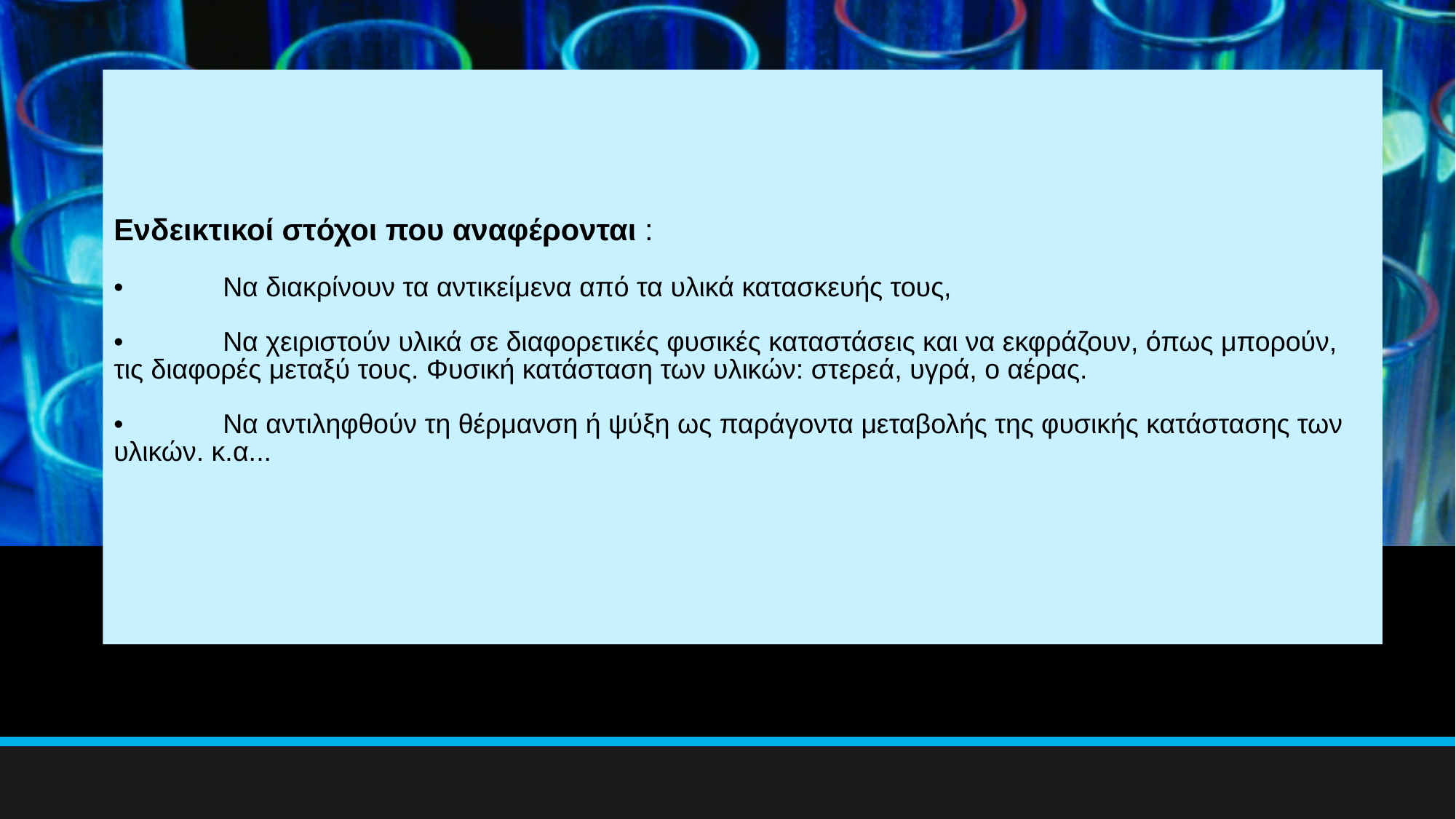

# Ενδεικτικοί στόχοι που αναφέρονται : •	Να διακρίνουν τα αντικείμενα από τα υλικά κατασκευής τους, •	Να χειριστούν υλικά σε διαφορετικές φυσικές καταστάσεις και να εκφράζουν, όπως μπορούν, τις διαφορές μεταξύ τους. Φυσική κατάσταση των υλικών: στερεά, υγρά, ο αέρας. •	Να αντιληφθούν τη θέρμανση ή ψύξη ως παράγοντα μεταβολής της φυσικής κατάστασης των υλικών. κ.α...